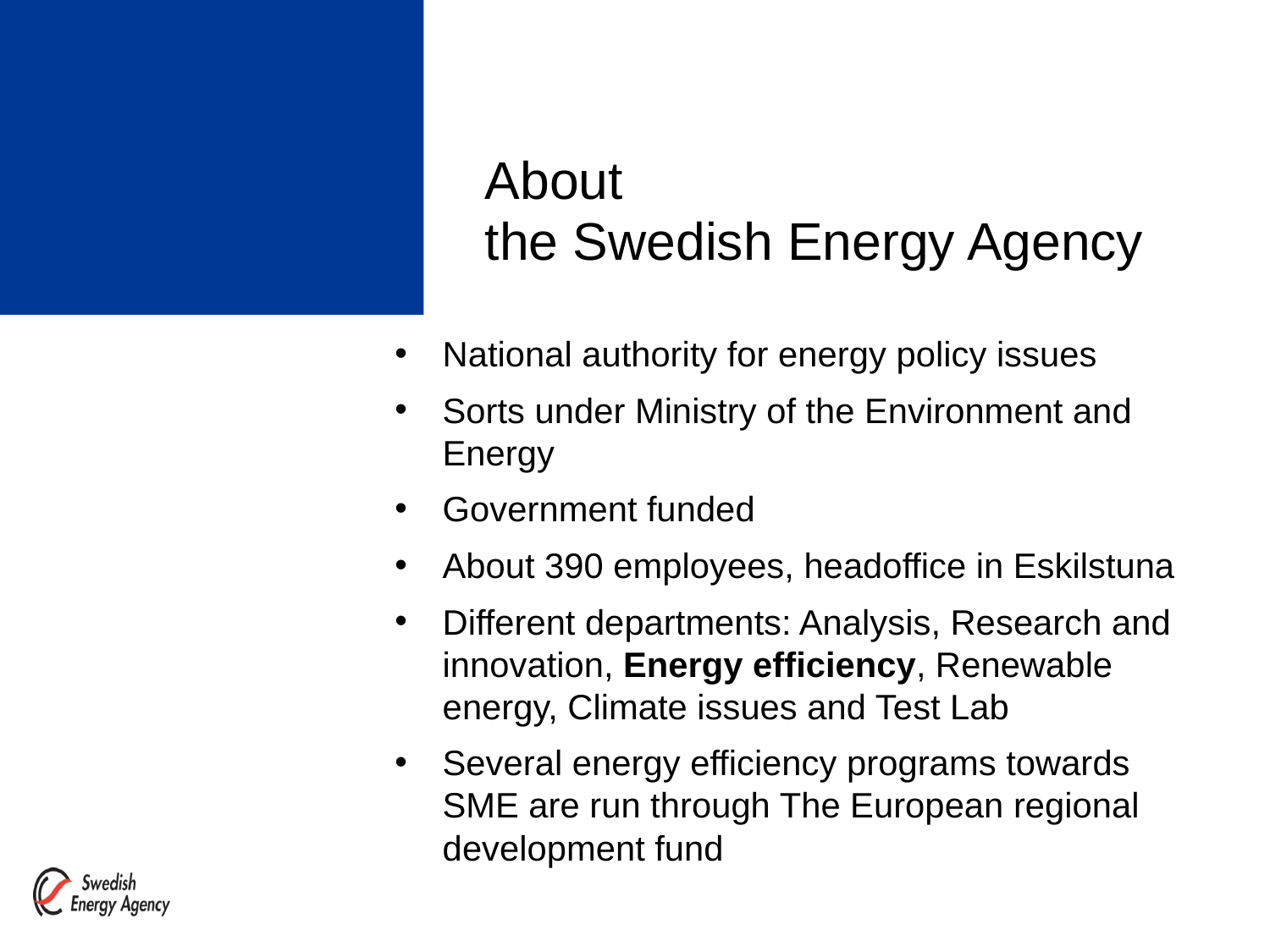

# About the Swedish Energy Agency
National authority for energy policy issues
Sorts under Ministry of the Environment and Energy
Government funded
About 390 employees, headoffice in Eskilstuna
Different departments: Analysis, Research and innovation, Energy efficiency, Renewable energy, Climate issues and Test Lab
Several energy efficiency programs towards SME are run through The European regional development fund